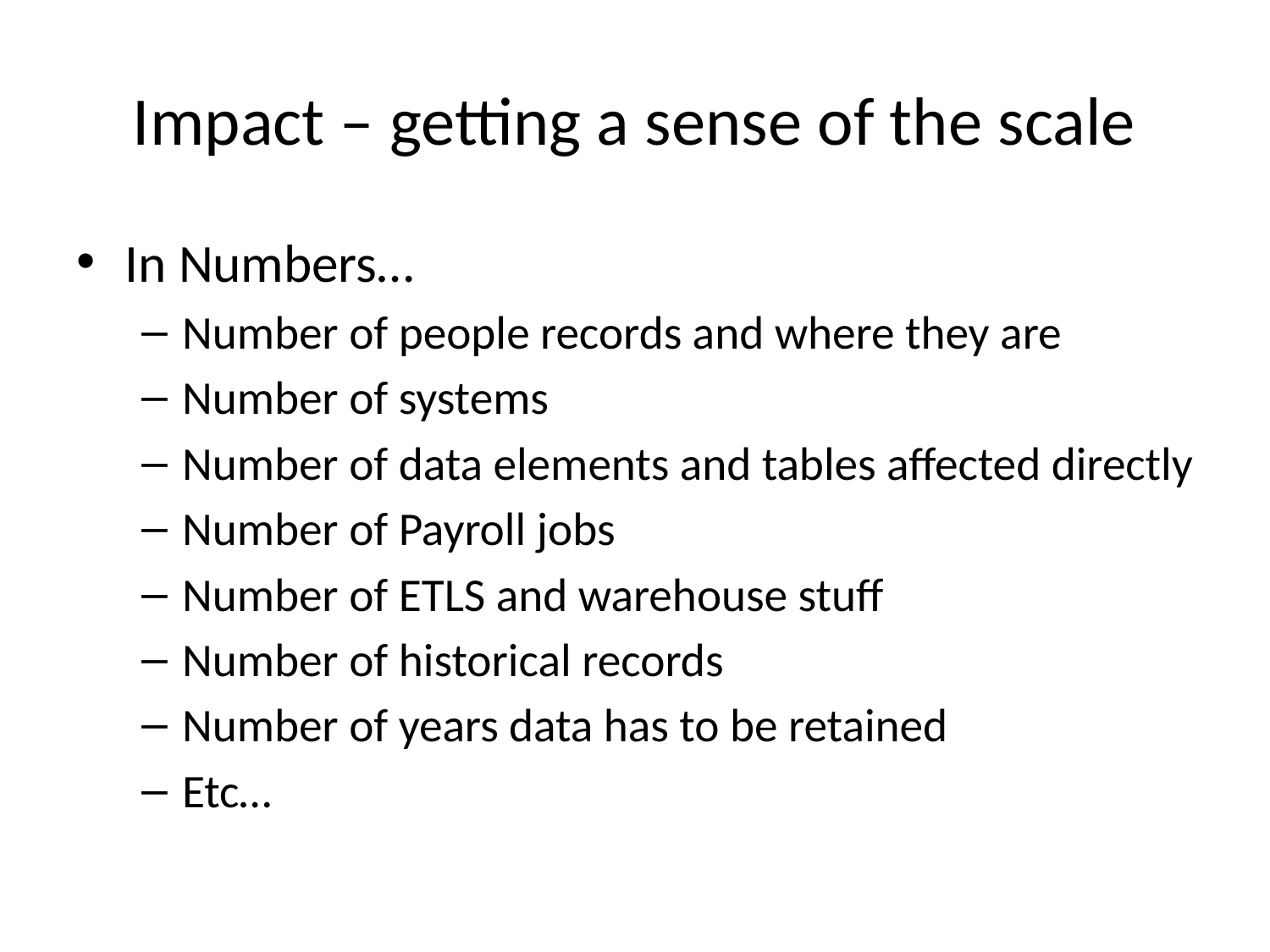

# Impact – getting a sense of the scale
In Numbers…
Number of people records and where they are
Number of systems
Number of data elements and tables affected directly
Number of Payroll jobs
Number of ETLS and warehouse stuff
Number of historical records
Number of years data has to be retained
Etc…